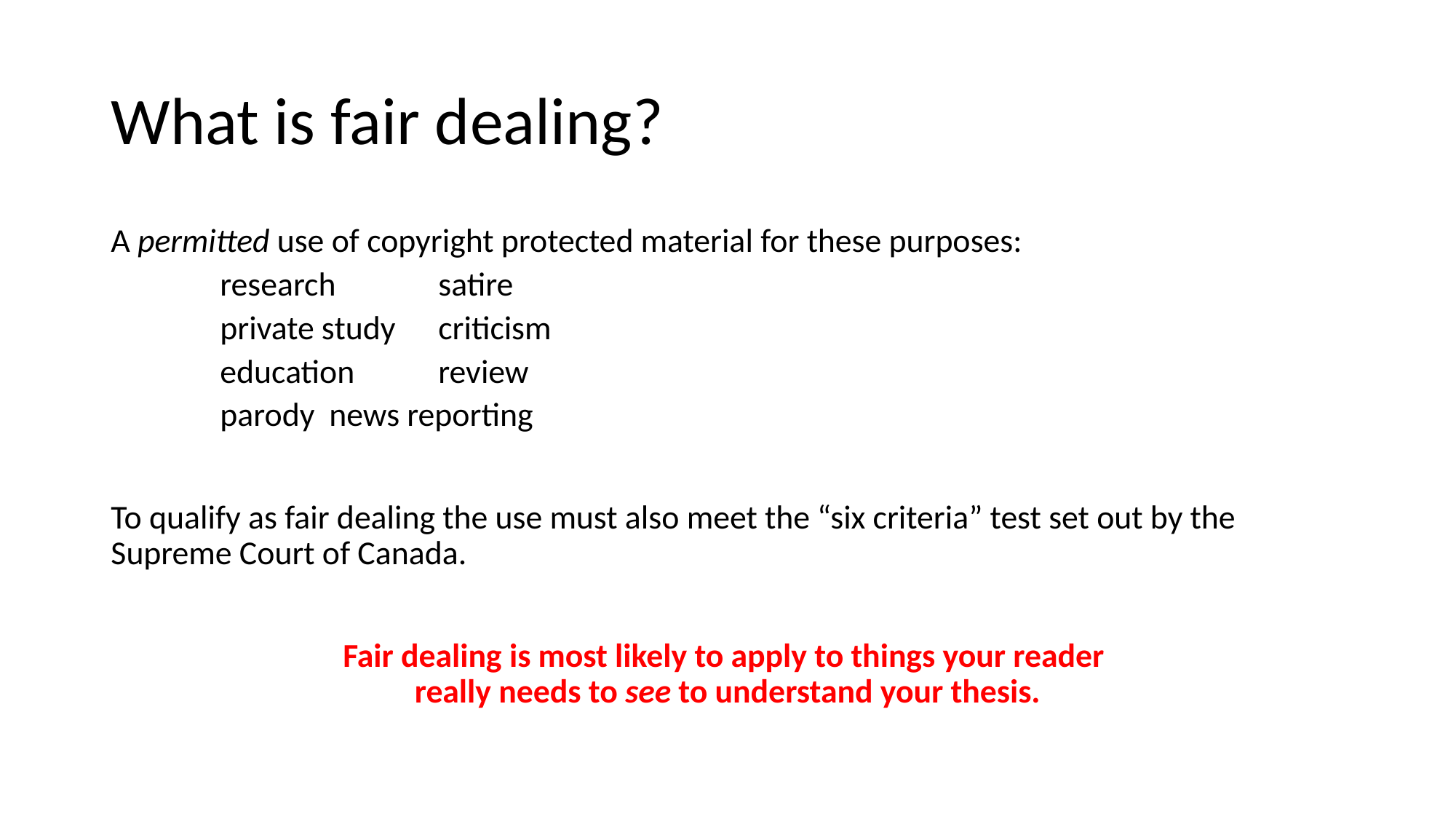

# What is fair dealing?
A permitted use of copyright protected material for these purposes:
research	satire
private study	criticism
education	review
parody	news reporting

To qualify as fair dealing the use must also meet the “six criteria” test set out by the Supreme Court of Canada.

Fair dealing is most likely to apply to things your reader
really needs to see to understand your thesis.